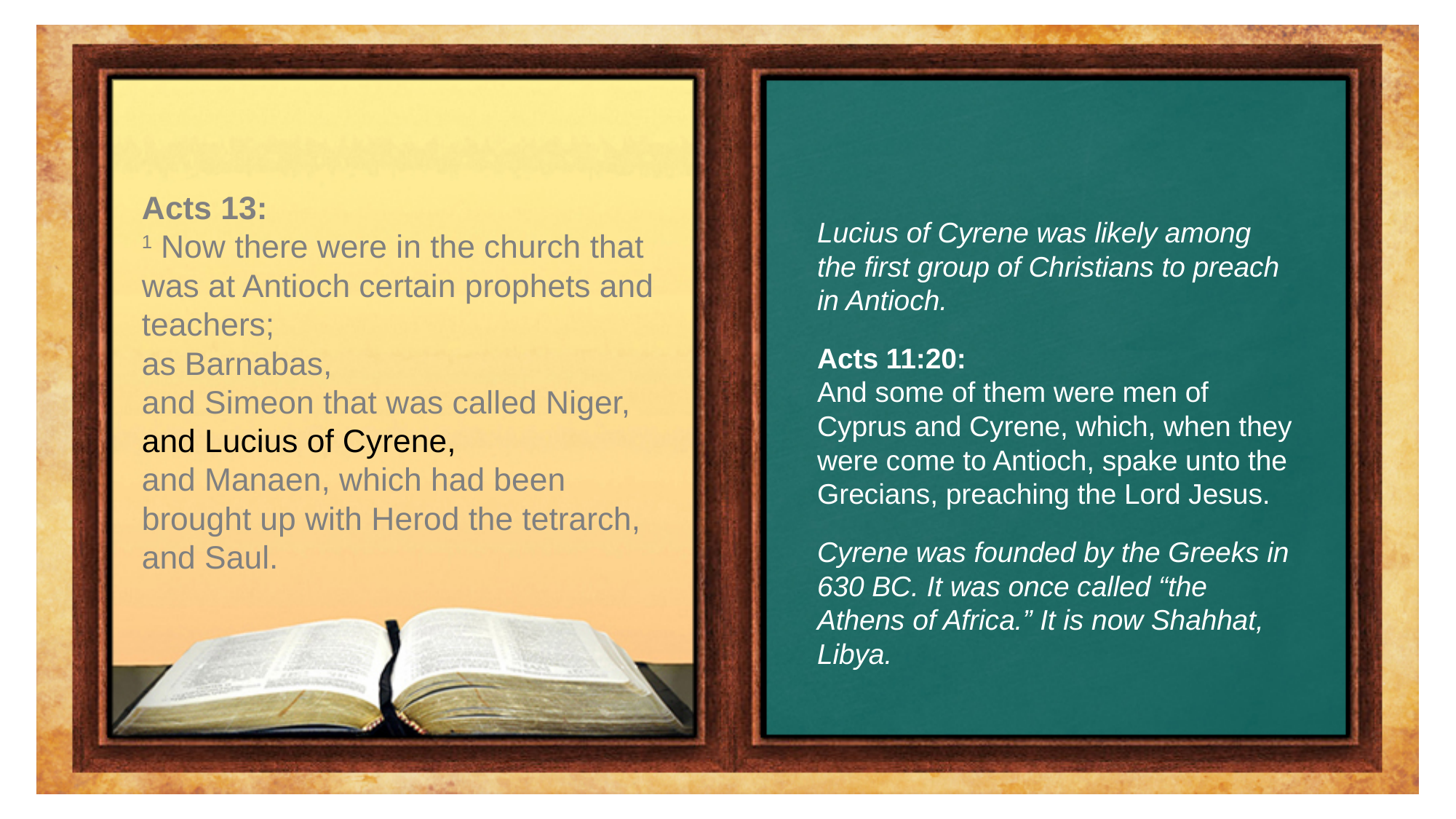

Acts 13:
1 Now there were in the church that was at Antioch certain prophets and teachers;
as Barnabas,
and Simeon that was called Niger,
and Lucius of Cyrene,
and Manaen, which had been brought up with Herod the tetrarch,
and Saul.
Lucius of Cyrene was likely among the first group of Christians to preach in Antioch.
Acts 11:20:
And some of them were men of Cyprus and Cyrene, which, when they were come to Antioch, spake unto the Grecians, preaching the Lord Jesus.
Cyrene was founded by the Greeks in 630 BC. It was once called “the Athens of Africa.” It is now Shahhat, Libya.